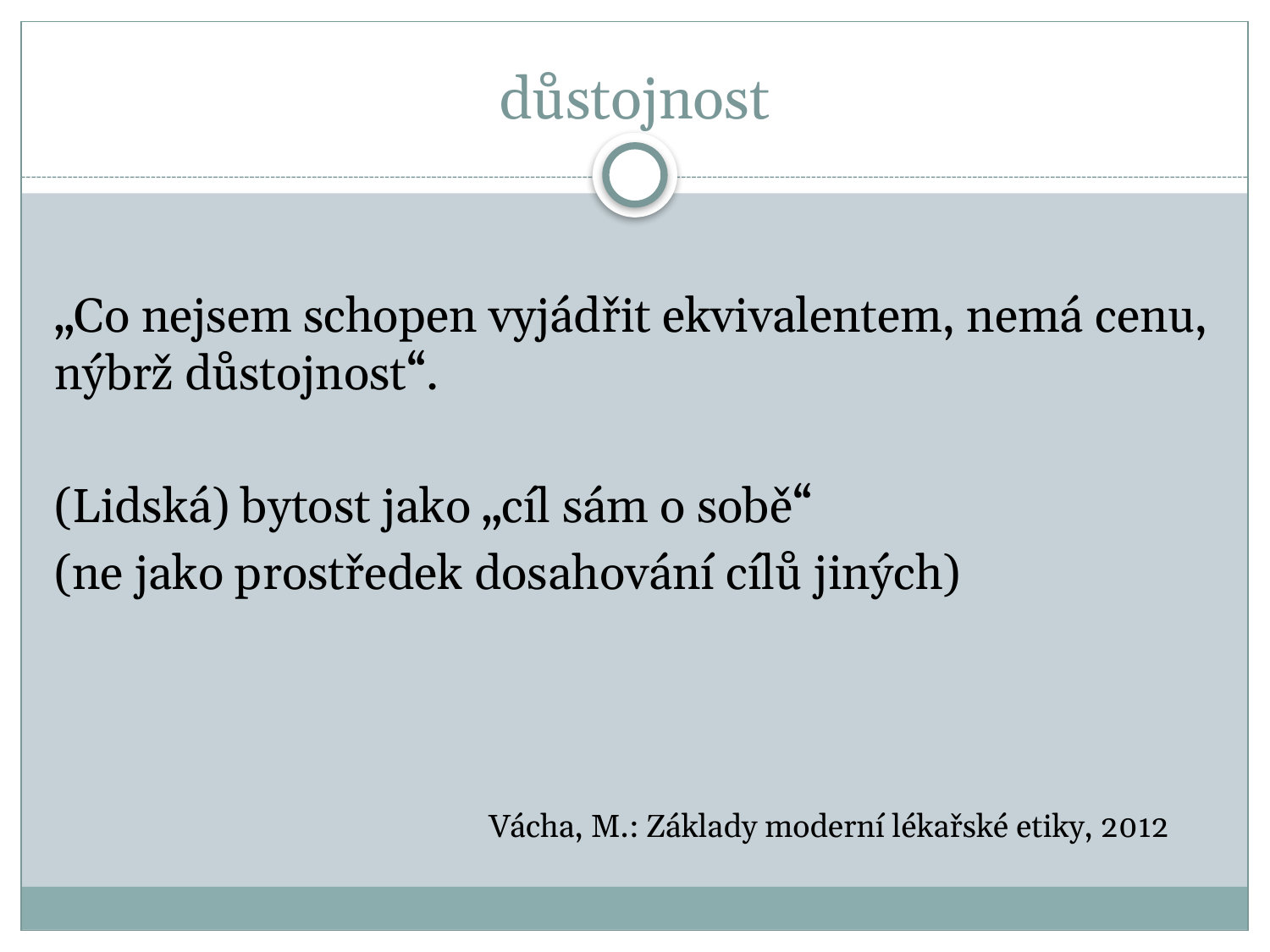

# důstojnost

„Co nejsem schopen vyjádřit ekvivalentem, nemá cenu, nýbrž důstojnost“.

(Lidská) bytost jako „cíl sám o sobě“
(ne jako prostředek dosahování cílů jiných)

                                                         Vácha, M.: Základy moderní lékařské etiky, 2012